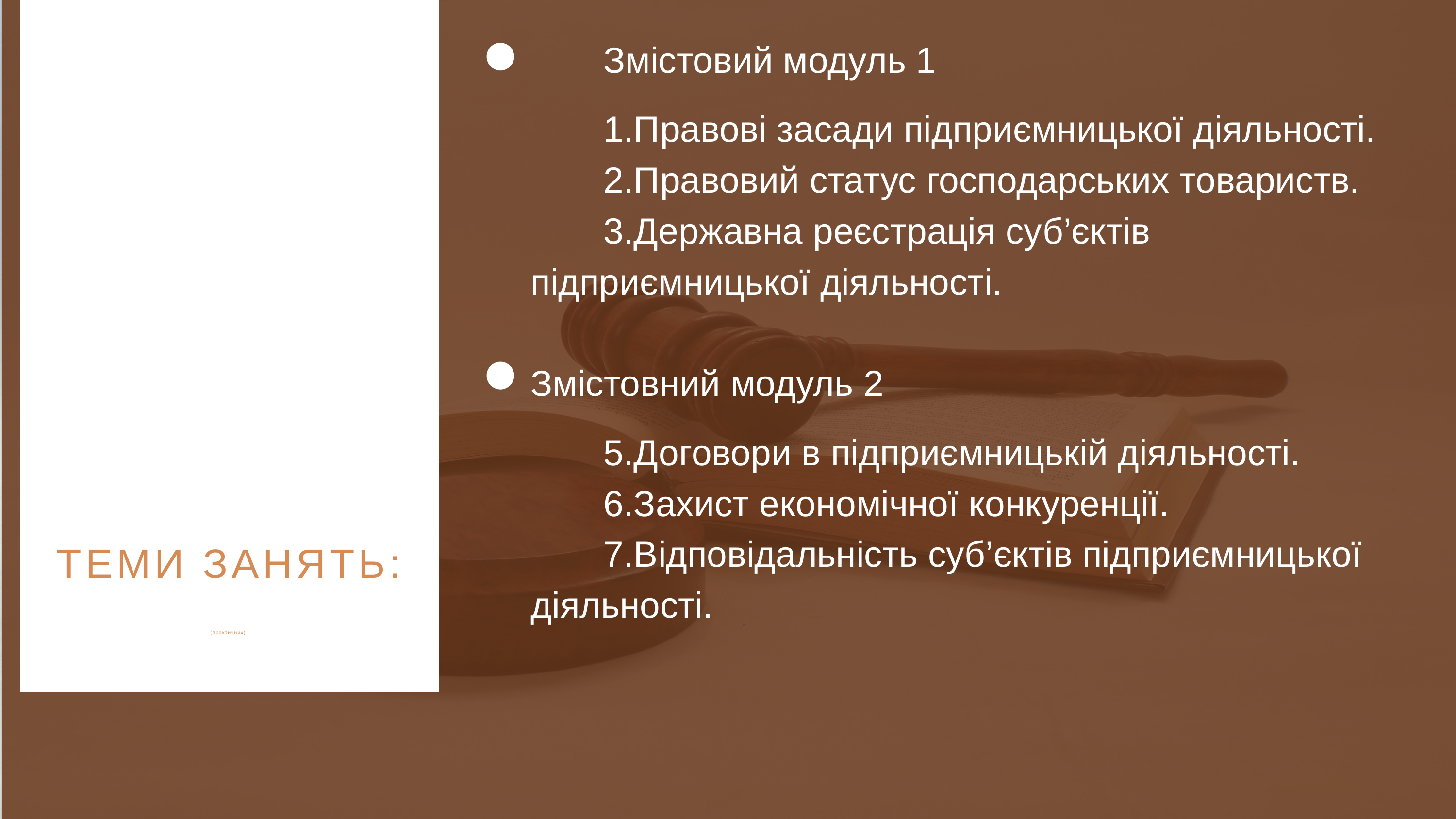

Змістовий модуль 1

	1.Правові засади підприємницької діяльності.
	2.Правовий статус господарських товариств.
	3.Державна реєстрація суб’єктів підприємницької діяльності.

Змістовний модуль 2

	5.Договори в підприємницькій діяльності.
	6.Захист економічної конкуренції.
	7.Відповідальність суб’єктів підприємницької діяльності.

ТЕМИ ЗАНЯТЬ:
(практичних)